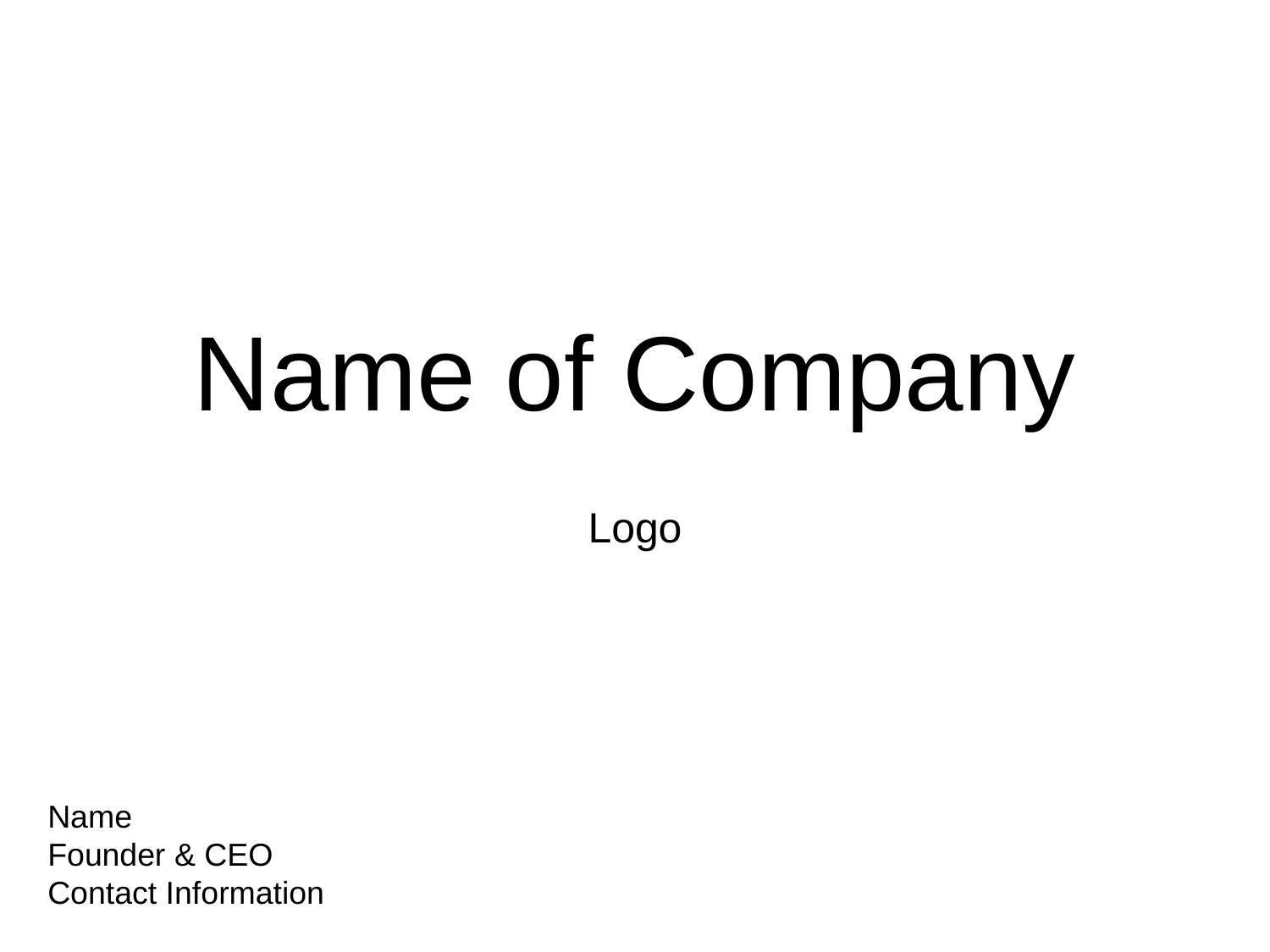

# Name of Company
Logo
Name
Founder & CEO
Contact Information